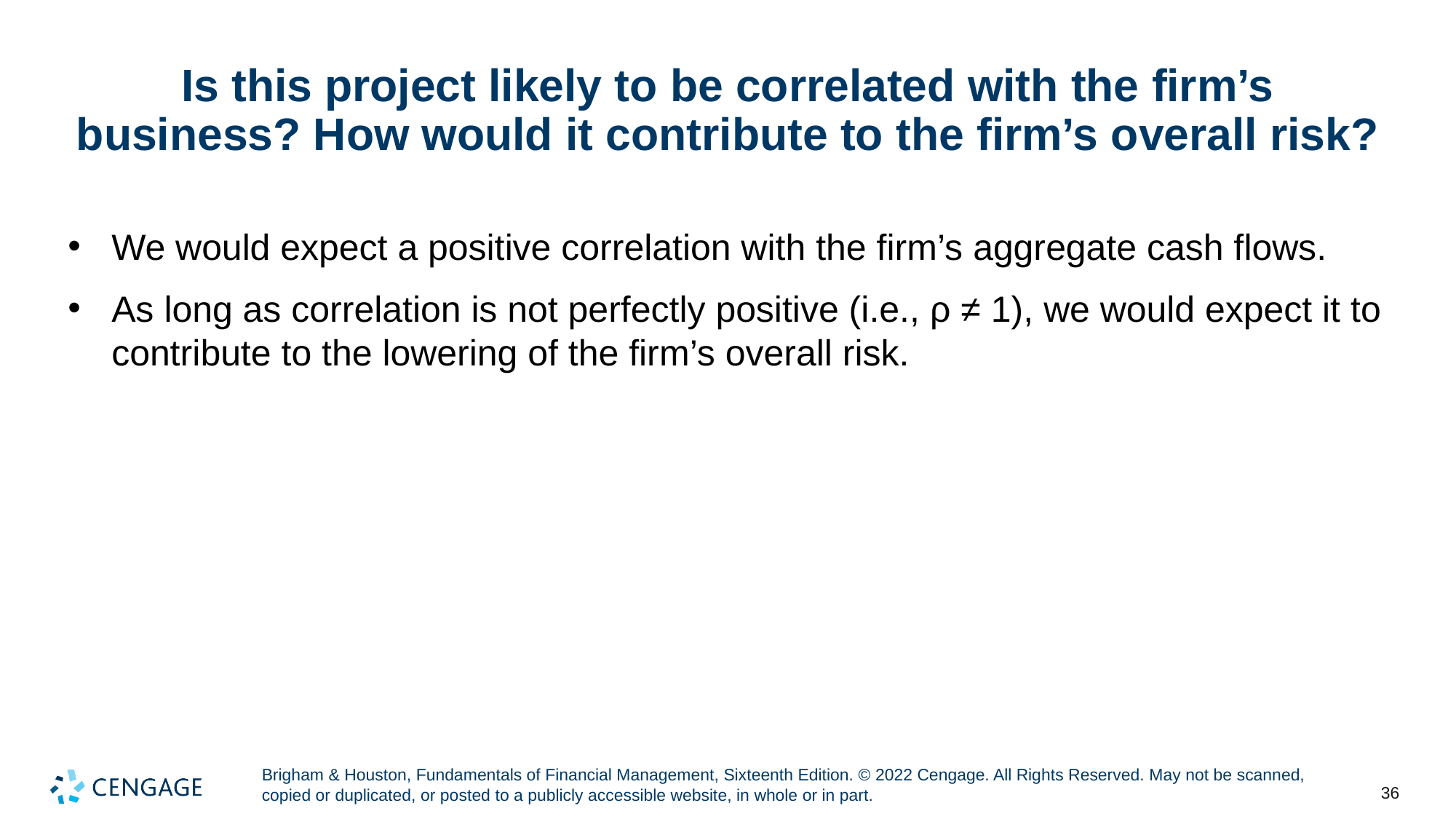

# Is this project likely to be correlated with the firm’s business? How would it contribute to the firm’s overall risk?
We would expect a positive correlation with the firm’s aggregate cash flows.
As long as correlation is not perfectly positive (i.e., ρ ≠ 1), we would expect it to contribute to the lowering of the firm’s overall risk.